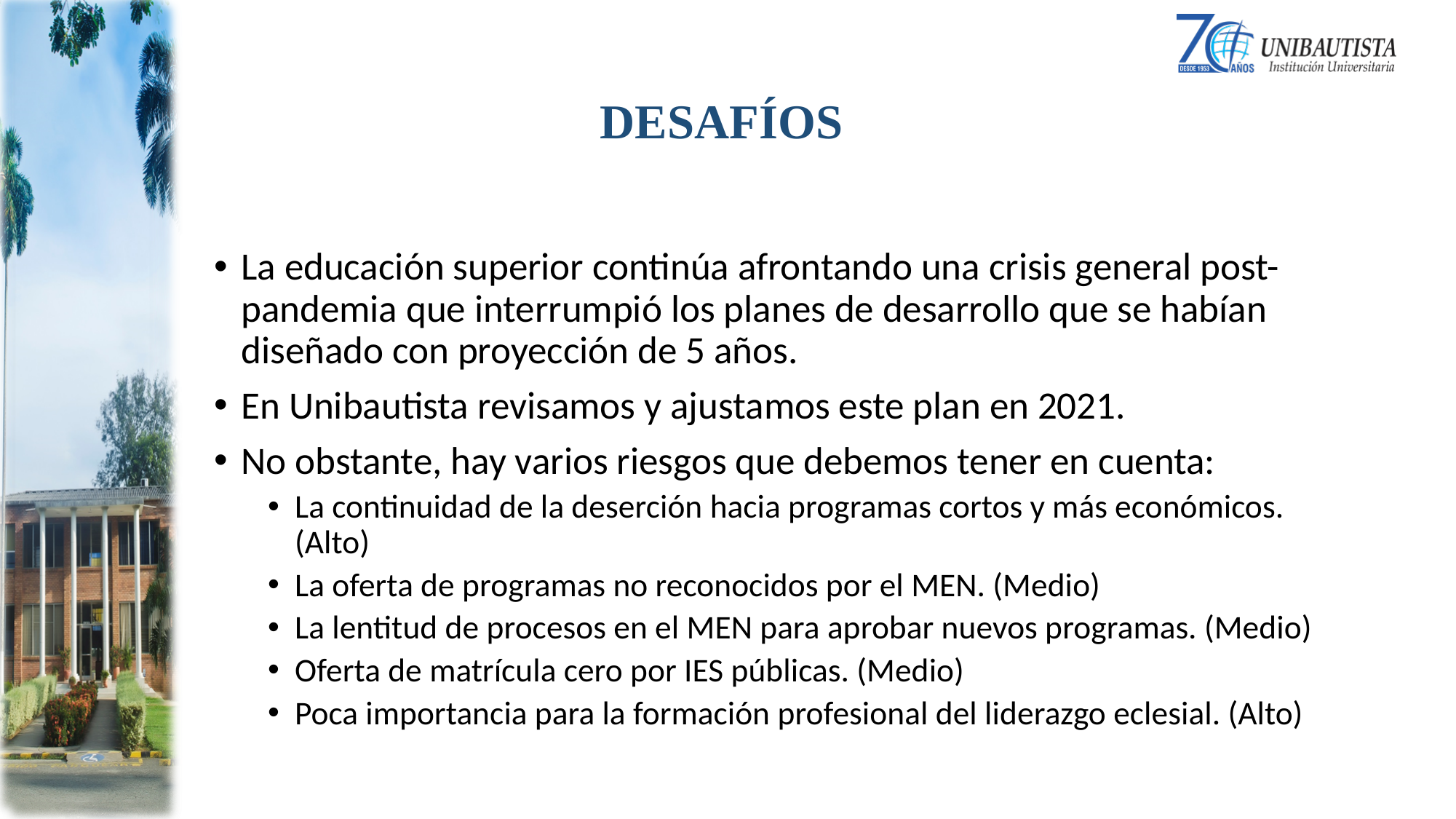

# DESAFÍOS
La educación superior continúa afrontando una crisis general post-pandemia que interrumpió los planes de desarrollo que se habían diseñado con proyección de 5 años.
En Unibautista revisamos y ajustamos este plan en 2021.
No obstante, hay varios riesgos que debemos tener en cuenta:
La continuidad de la deserción hacia programas cortos y más económicos. (Alto)
La oferta de programas no reconocidos por el MEN. (Medio)
La lentitud de procesos en el MEN para aprobar nuevos programas. (Medio)
Oferta de matrícula cero por IES públicas. (Medio)
Poca importancia para la formación profesional del liderazgo eclesial. (Alto)